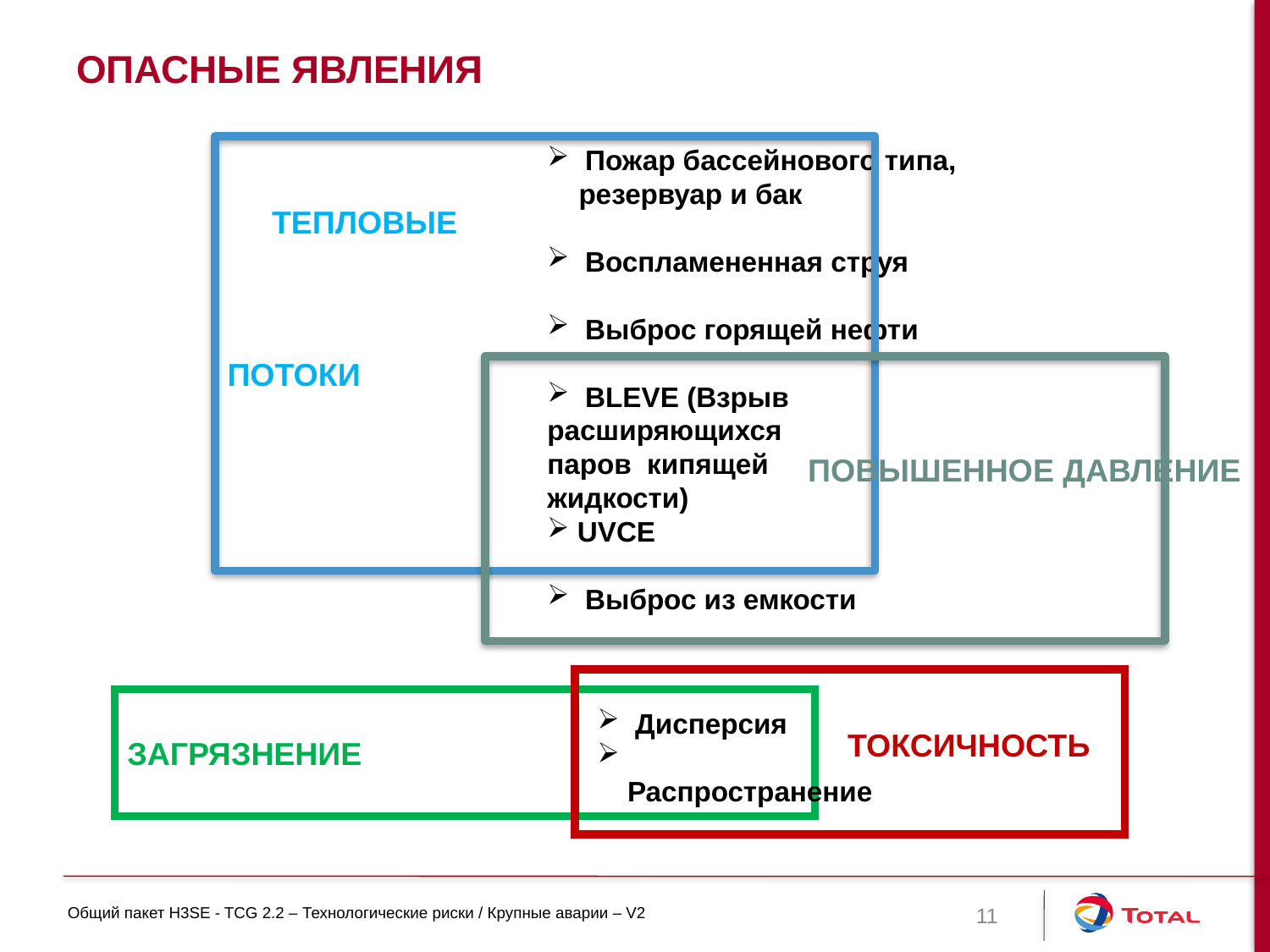

# Опасные явления

 Пожар бассейнового типа,
    резервуар и бак

 Воспламененная струя

 Выброс горящей нефти

 BLEVE (Взрыв
расширяющихся
паров  кипящей
жидкости)
UVCE

 Выброс из емкости
     ТЕПЛОВЫЕ
ПОТОКИ

ПОВЫШЕННОЕ ДАВЛЕНИЕ

ЗАГРЯЗНЕНИЕ

 Дисперсия
 Распространение
ТОКСИЧНОСТЬ
11
Общий пакет H3SE - TCG 2.2 – Технологические риски / Крупные аварии – V2